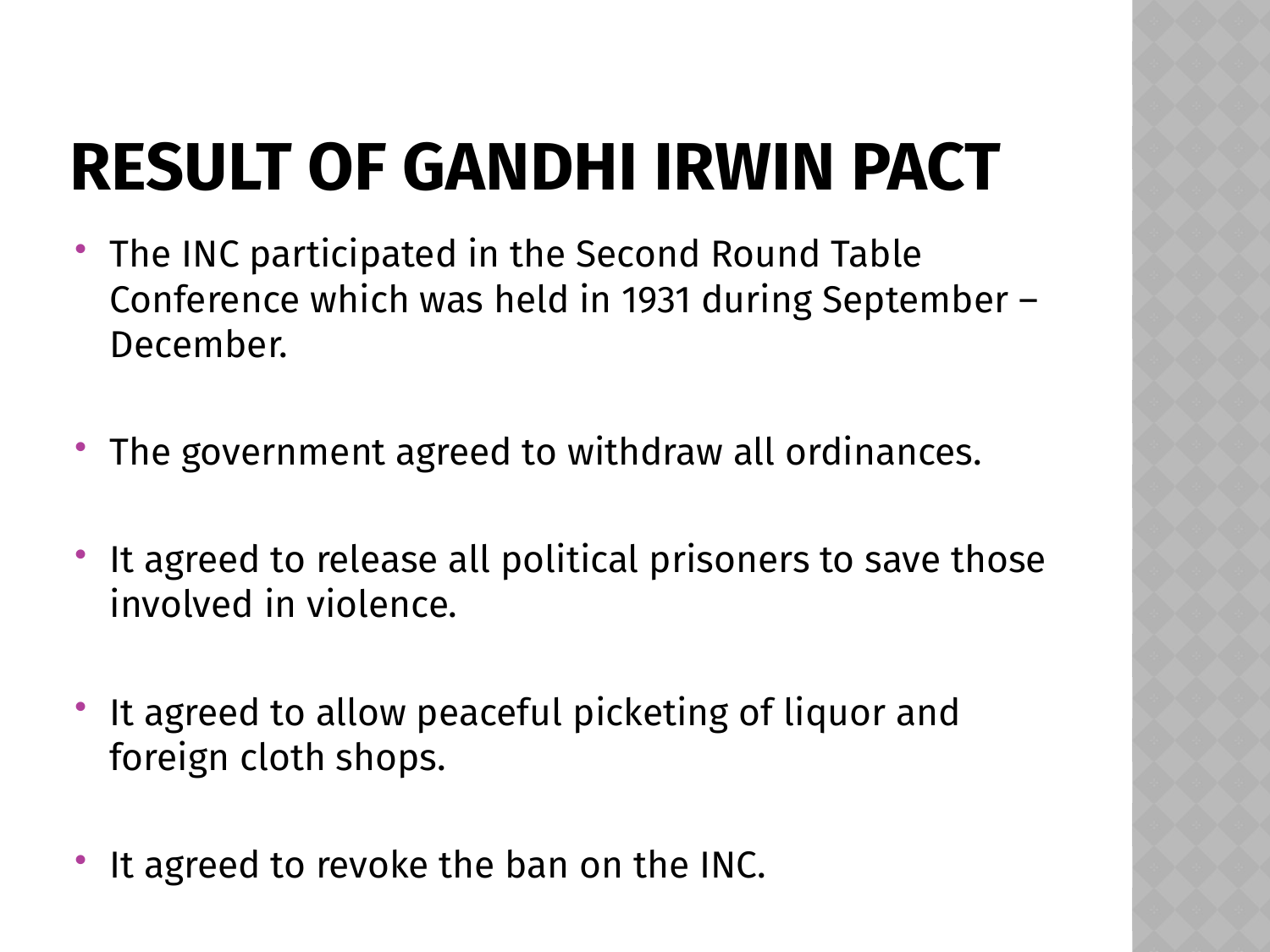

# Result of Gandhi Irwin Pact
The INC participated in the Second Round Table Conference which was held in 1931 during September – December.

The government agreed to withdraw all ordinances.

It agreed to release all political prisoners to save those involved in violence.

It agreed to allow peaceful picketing of liquor and foreign cloth shops.

It agreed to revoke the ban on the INC.